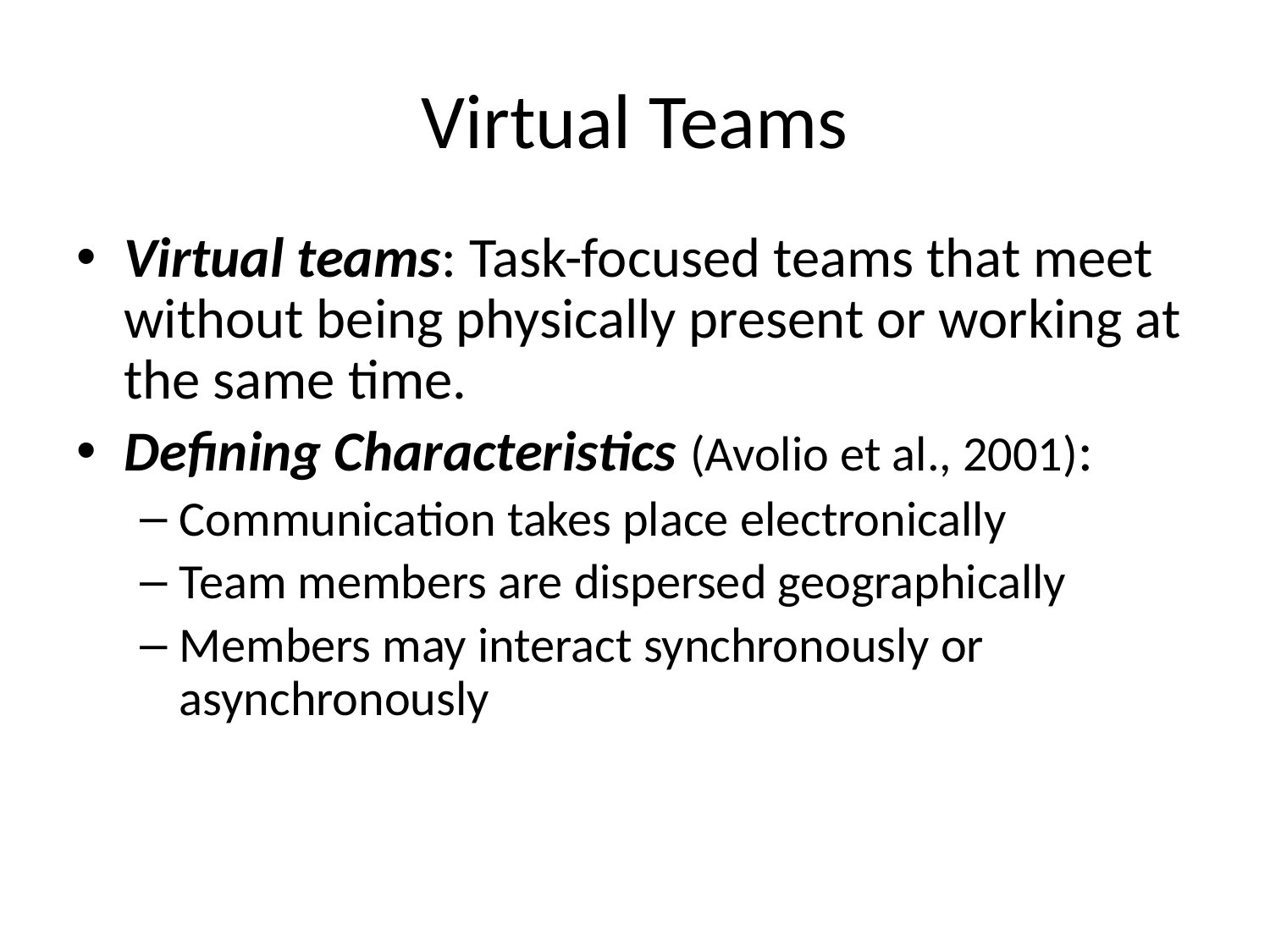

# Virtual Teams
Virtual teams: Task-focused teams that meet without being physically present or working at the same time.
Defining Characteristics (Avolio et al., 2001):
Communication takes place electronically
Team members are dispersed geographically
Members may interact synchronously or asynchronously